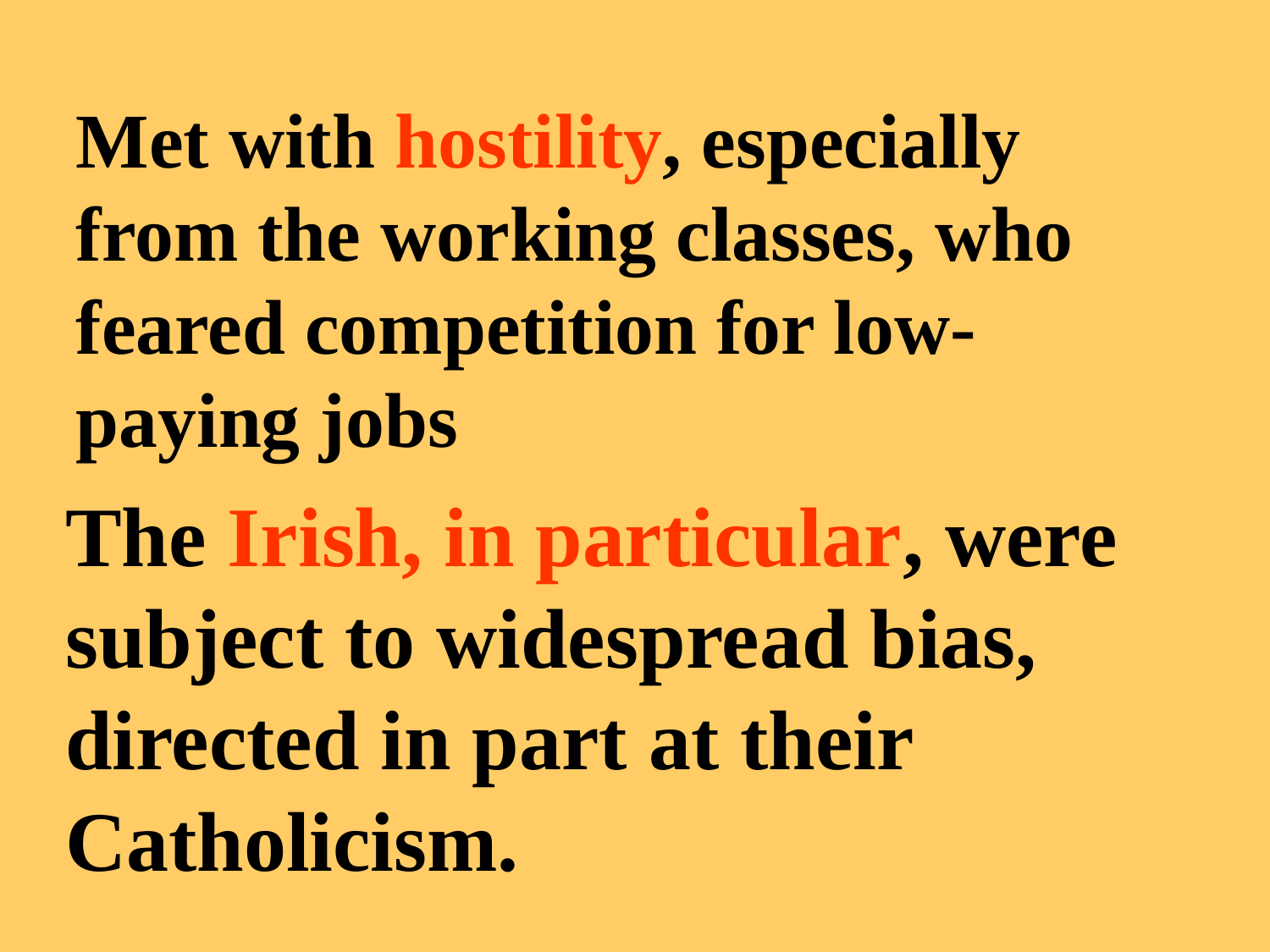

Met with hostility, especially from the working classes, who feared competition for low-paying jobs
The Irish, in particular, were subject to wide­spread bias, directed in part at their Catholicism.